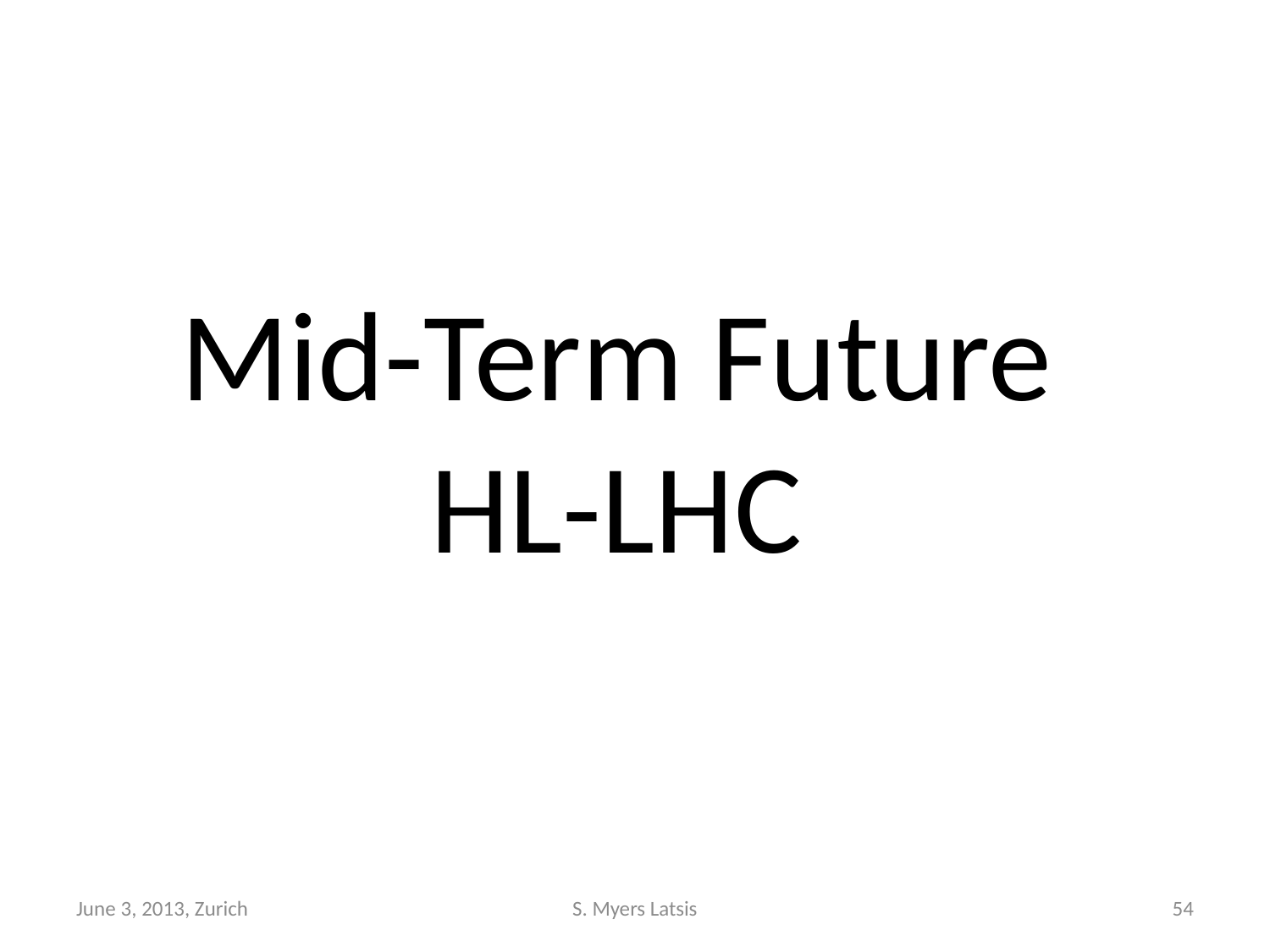

# Mid-Term Future HL-LHC
June 3, 2013, Zurich
S. Myers Latsis
54